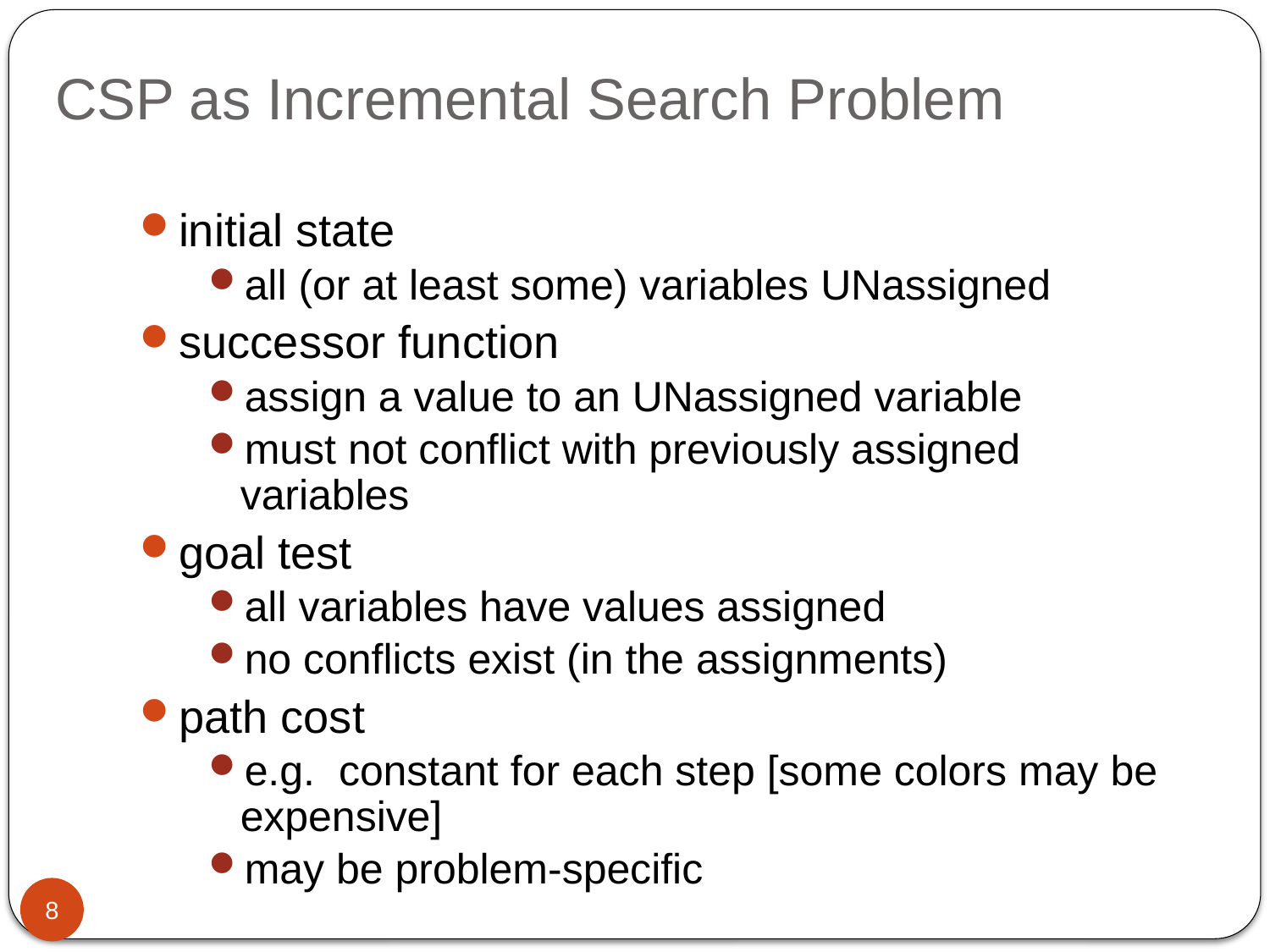

# CSP as Incremental Search Problem
initial state
all (or at least some) variables UNassigned
successor function
assign a value to an UNassigned variable
must not conflict with previously assigned variables
goal test
all variables have values assigned
no conflicts exist (in the assignments)
path cost
e.g.  constant for each step [some colors may be expensive]
may be problem-specific
8